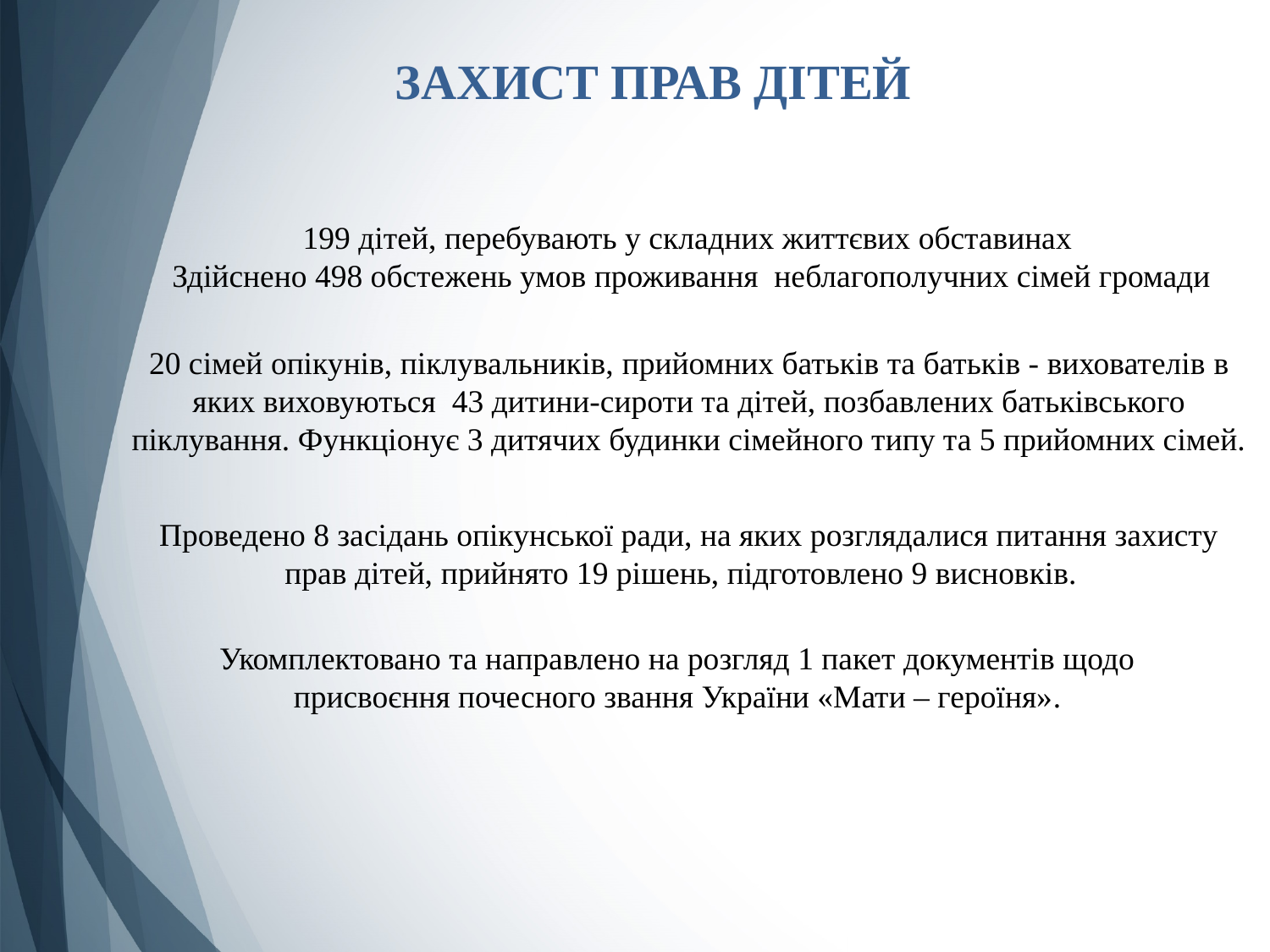

# ЗАХИСТ ПРАВ ДІТЕЙ
199 дітей, перебувають у складних життєвих обставинах
Здійснено 498 обстежень умов проживання  неблагополучних сімей громади
20 сімей опікунів, піклувальників, прийомних батьків та батьків - вихователів в яких виховуються  43 дитини-сироти та дітей, позбавлених батьківського піклування. Функціонує 3 дитячих будинки сімейного типу та 5 прийомних сімей.
Проведено 8 засідань опікунської ради, на яких розглядалися питання захисту прав дітей, прийнято 19 рішень, підготовлено 9 висновків.
Укомплектовано та направлено на розгляд 1 пакет документів щодо
 присвоєння почесного звання України «Мати – героїня».